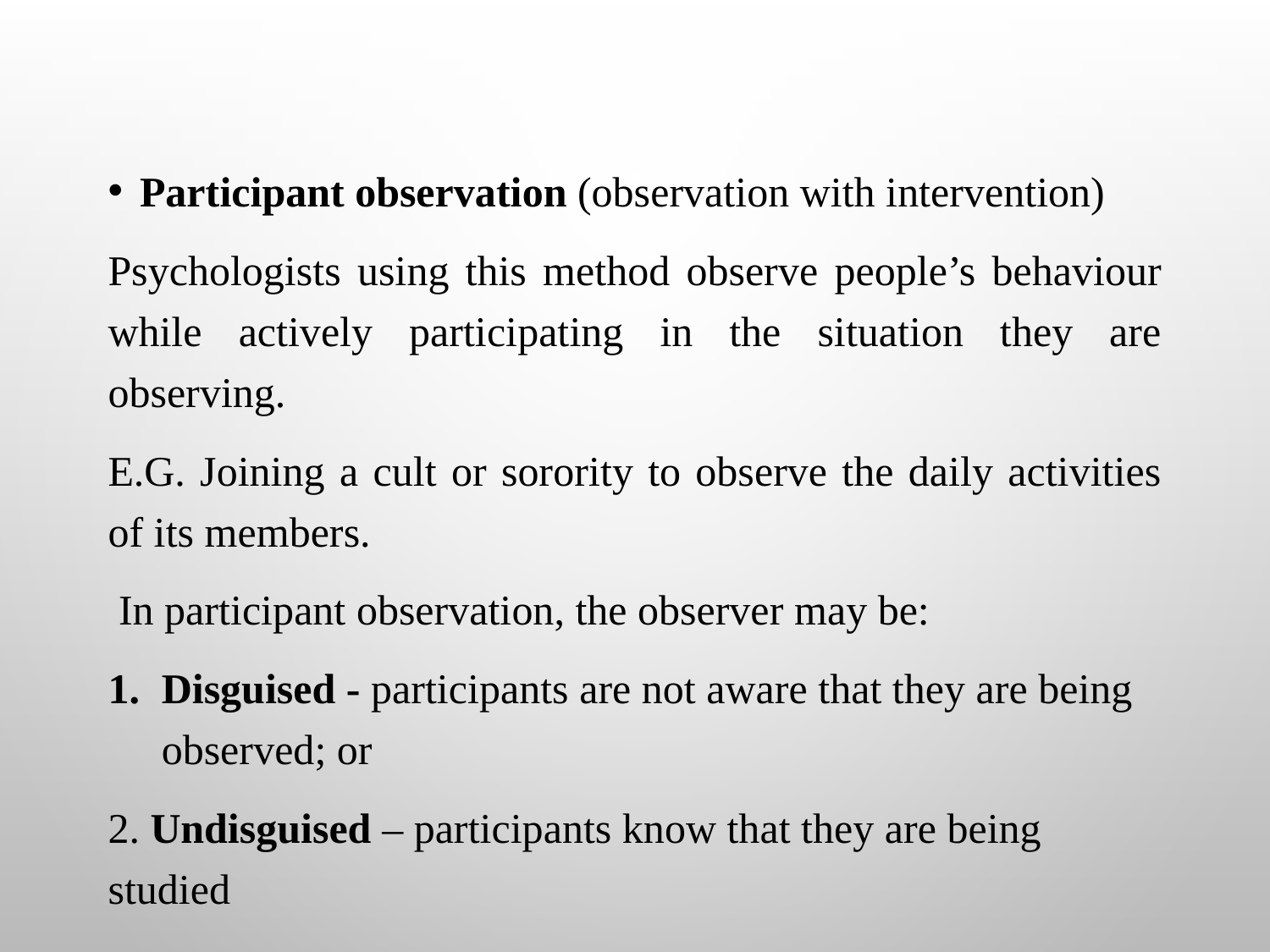

#
Participant observation (observation with intervention)
Psychologists using this method observe people’s behaviour while actively participating in the situation they are observing.
E.G. Joining a cult or sorority to observe the daily activities of its members.
 In participant observation, the observer may be:
Disguised - participants are not aware that they are being observed; or
2. Undisguised – participants know that they are being studied